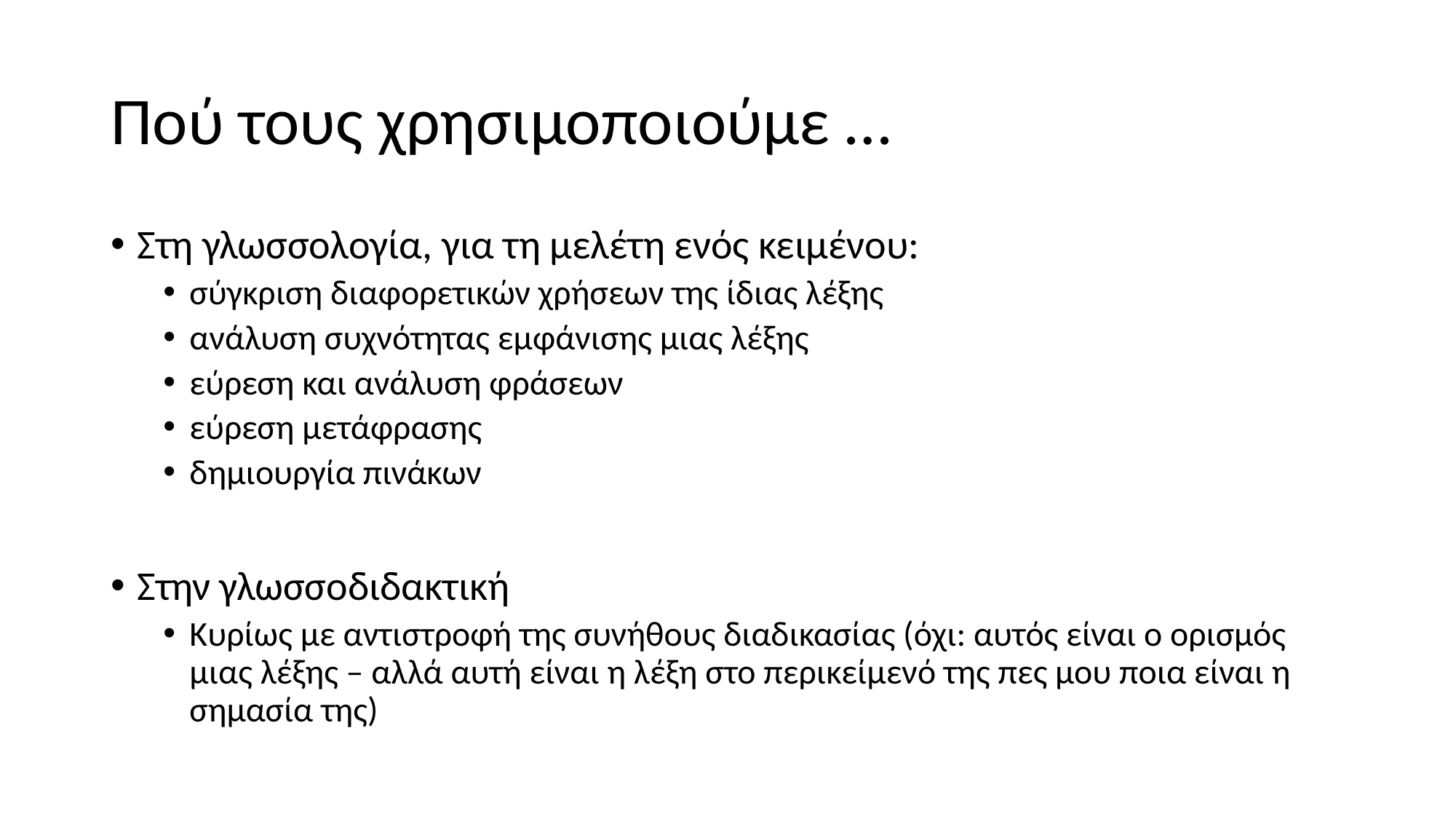

# Πού τους χρησιμοποιούμε …
Στη γλωσσολογία, για τη μελέτη ενός κειμένου:
σύγκριση διαφορετικών χρήσεων της ίδιας λέξης
ανάλυση συχνότητας εμφάνισης μιας λέξης
εύρεση και ανάλυση φράσεων
εύρεση μετάφρασης
δημιουργία πινάκων

Στην γλωσσοδιδακτική
Κυρίως με αντιστροφή της συνήθους διαδικασίας (όχι: αυτός είναι ο ορισμός μιας λέξης – αλλά αυτή είναι η λέξη στο περικείμενό της πες μου ποια είναι η σημασία της)